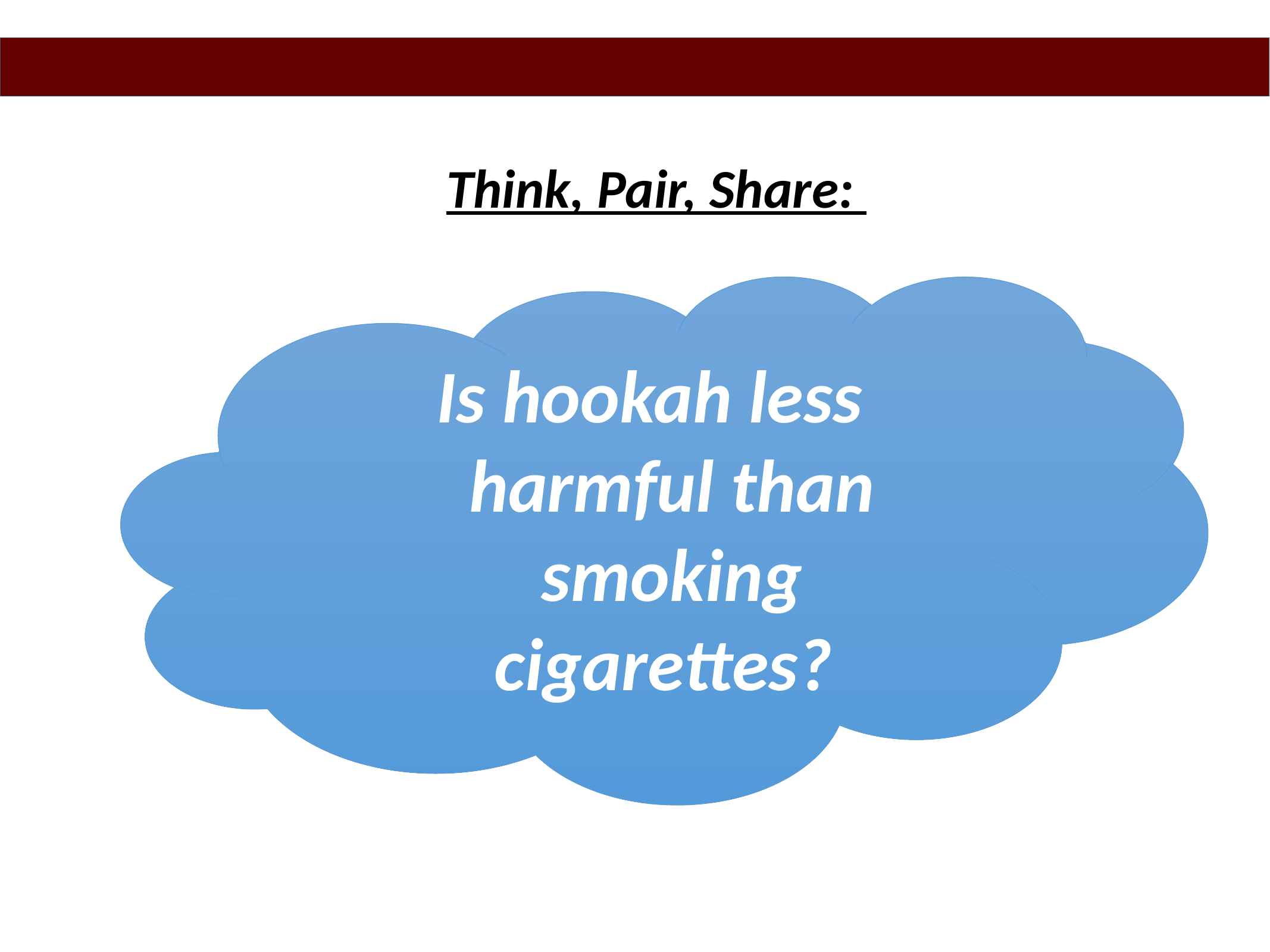

Think, Pair, Share:

Is hookah less harmful than smoking cigarettes?